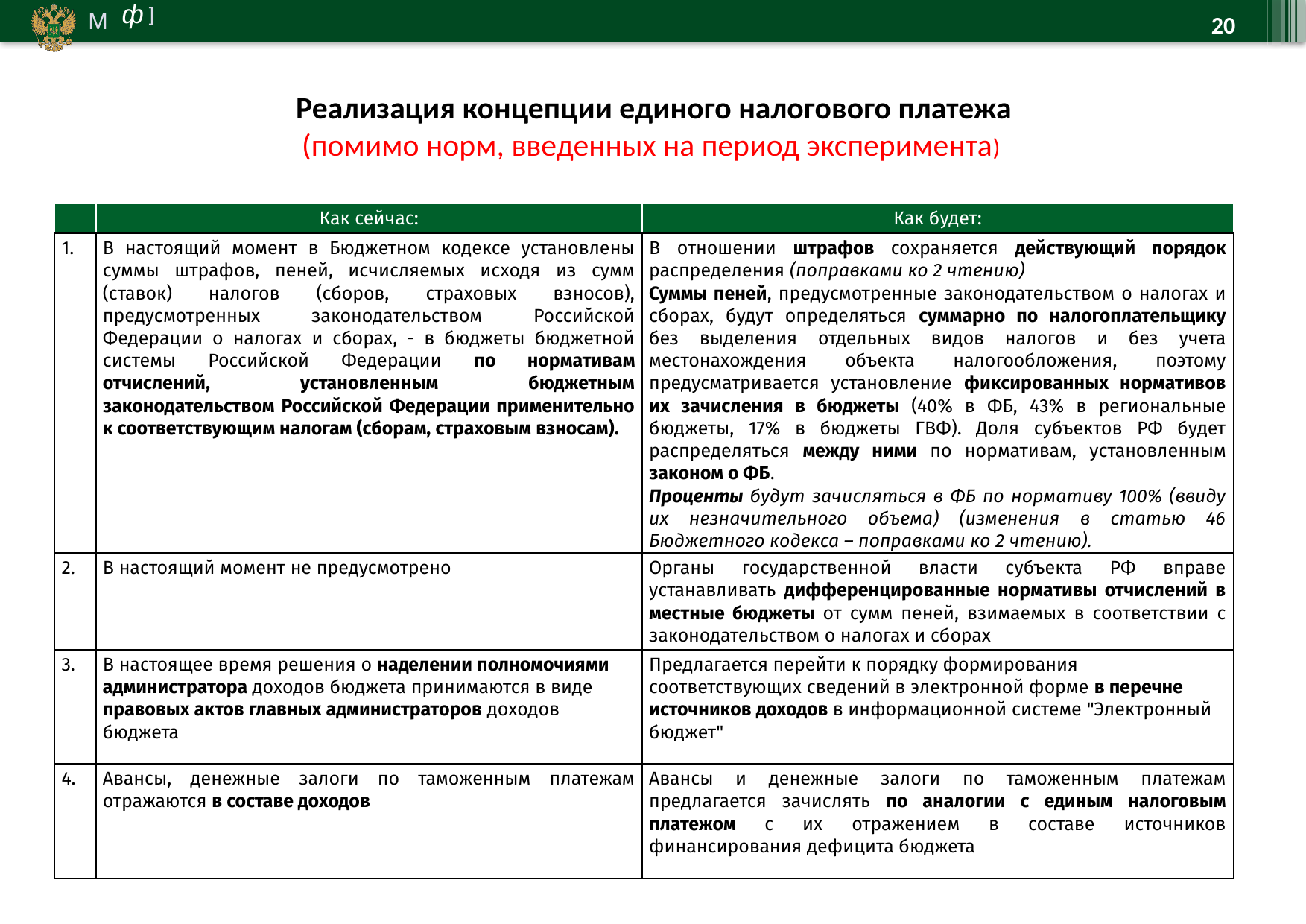

20
Реализация концепции единого налогового платежа
(помимо норм, введенных на период эксперимента)
20
|  | Как сейчас: | Как будет: |
| --- | --- | --- |
| 1. | В настоящий момент в Бюджетном кодексе установлены суммы штрафов, пеней, исчисляемых исходя из сумм (ставок) налогов (сборов, страховых взносов), предусмотренных законодательством Российской Федерации о налогах и сборах, - в бюджеты бюджетной системы Российской Федерации по нормативам отчислений, установленным бюджетным законодательством Российской Федерации применительно к соответствующим налогам (сборам, страховым взносам). | В отношении штрафов сохраняется действующий порядок распределения (поправками ко 2 чтению) Суммы пеней, предусмотренные законодательством о налогах и сборах, будут определяться суммарно по налогоплательщику без выделения отдельных видов налогов и без учета местонахождения объекта налогообложения, поэтому предусматривается установление фиксированных нормативов их зачисления в бюджеты (40% в ФБ, 43% в региональные бюджеты, 17% в бюджеты ГВФ). Доля субъектов РФ будет распределяться между ними по нормативам, установленным законом о ФБ. Проценты будут зачисляться в ФБ по нормативу 100% (ввиду их незначительного объема) (изменения в статью 46 Бюджетного кодекса – поправками ко 2 чтению). |
| 2. | В настоящий момент не предусмотрено | Органы государственной власти субъекта РФ вправе устанавливать дифференцированные нормативы отчислений в местные бюджеты от сумм пеней, взимаемых в соответствии с законодательством о налогах и сборах |
| 3. | В настоящее время решения о наделении полномочиями администратора доходов бюджета принимаются в виде правовых актов главных администраторов доходов бюджета | Предлагается перейти к порядку формирования соответствующих сведений в электронной форме в перечне источников доходов в информационной системе "Электронный бюджет" |
| 4. | Авансы, денежные залоги по таможенным платежам отражаются в составе доходов | Авансы и денежные залоги по таможенным платежам предлагается зачислять по аналогии с единым налоговым платежом с их отражением в составе источников финансирования дефицита бюджета |